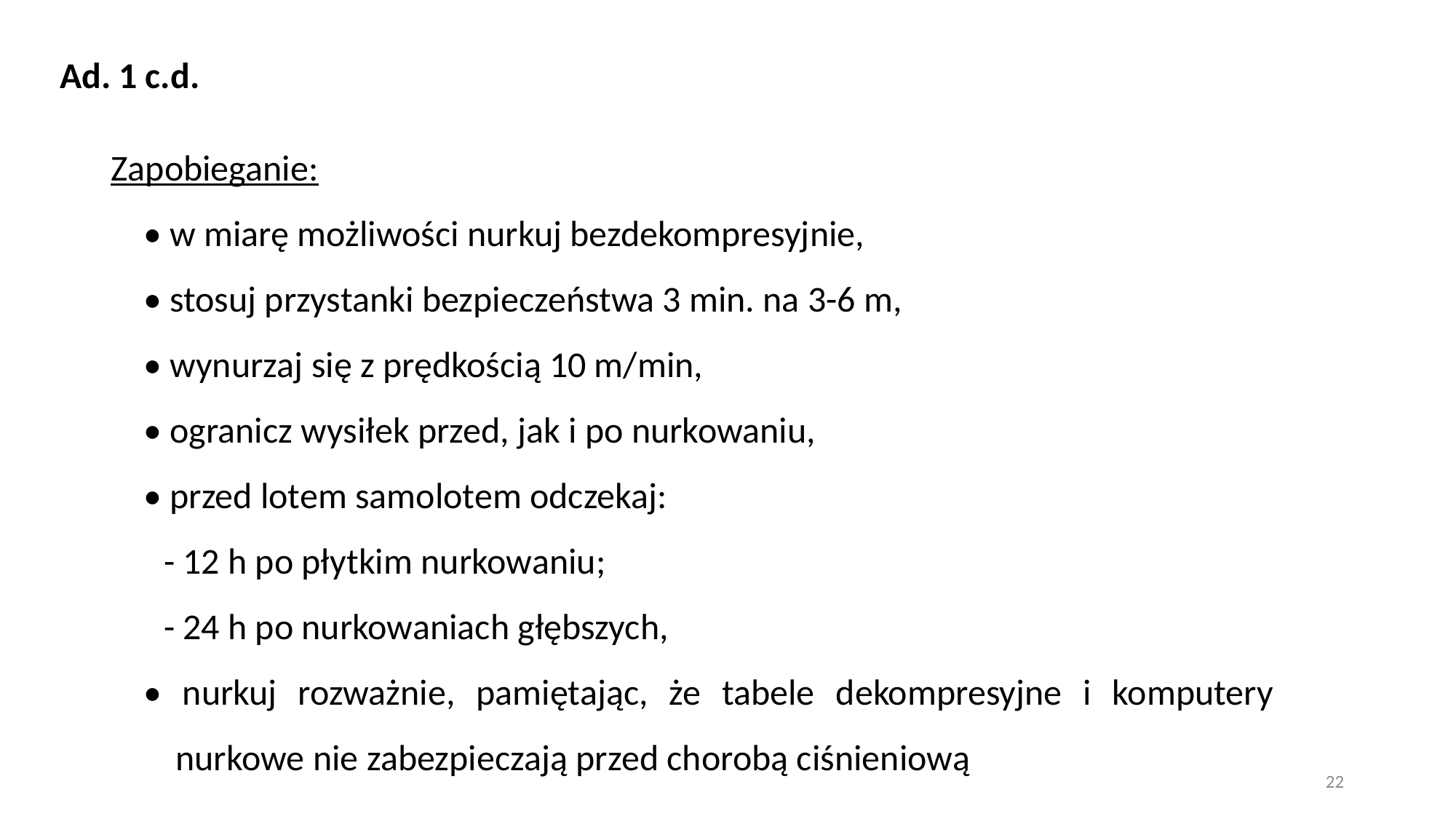

Ad. 1 c.d.
Zapobieganie:
• w miarę możliwości nurkuj bezdekompresyjnie,
• stosuj przystanki bezpieczeństwa 3 min. na 3-6 m,
• wynurzaj się z prędkością 10 m/min,
• ogranicz wysiłek przed, jak i po nurkowaniu,
• przed lotem samolotem odczekaj:
- 12 h po płytkim nurkowaniu;
- 24 h po nurkowaniach głębszych,
• nurkuj rozważnie, pamiętając, że tabele dekompresyjne i komputery nurkowe nie zabezpieczają przed chorobą ciśnieniową

22